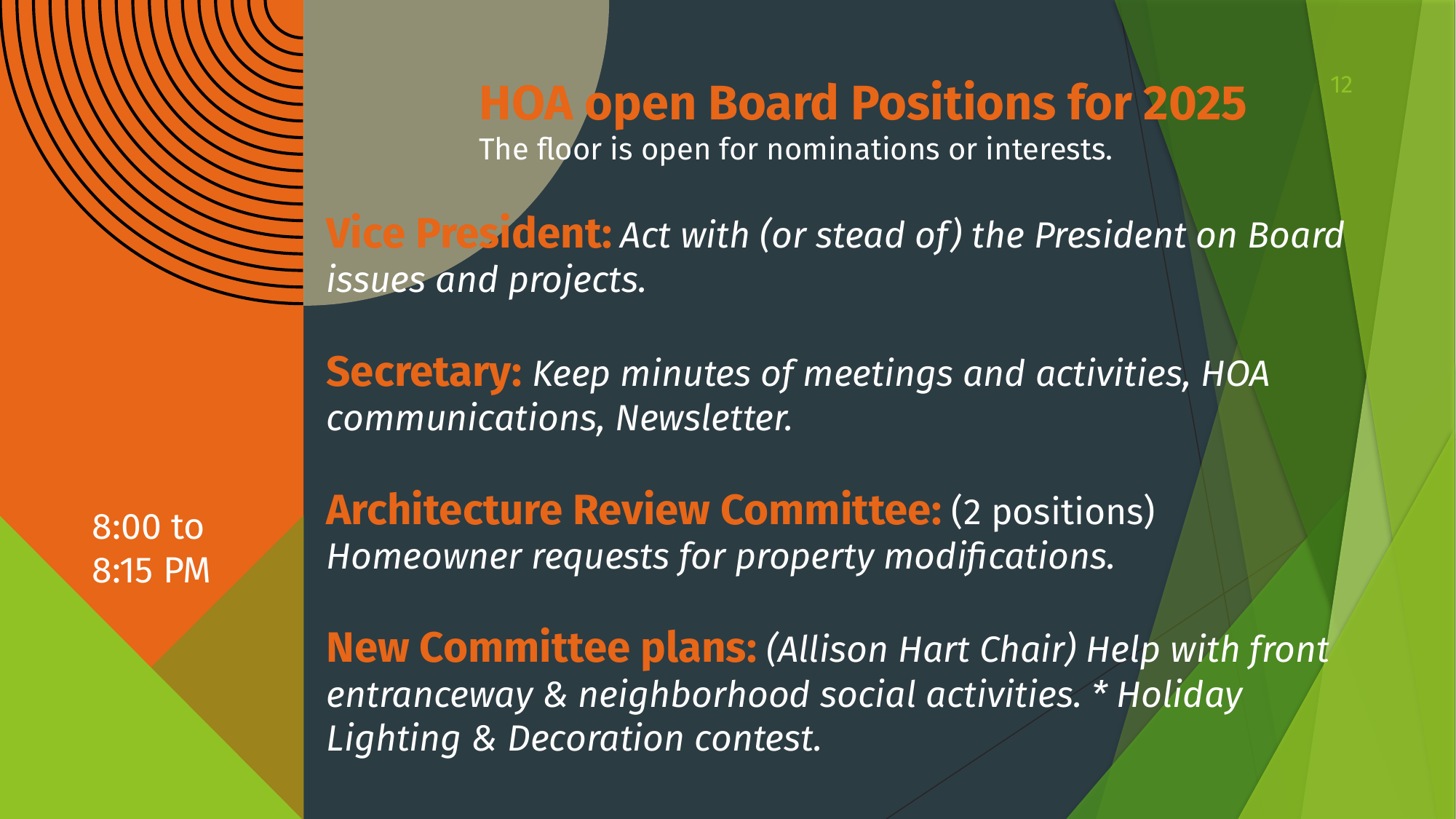

12
# HOA open Board Positions for 2025 The floor is open for nominations or interests.

Vice President: Act with (or stead of) the President on Board issues and projects.

Secretary: Keep minutes of meetings and activities, HOA communications, Newsletter.

Architecture Review Committee: (2 positions) Homeowner requests for property modifications.

New Committee plans: (Allison Hart Chair) Help with front entranceway & neighborhood social activities. * Holiday Lighting & Decoration contest.

8:00 to 8:15 PM